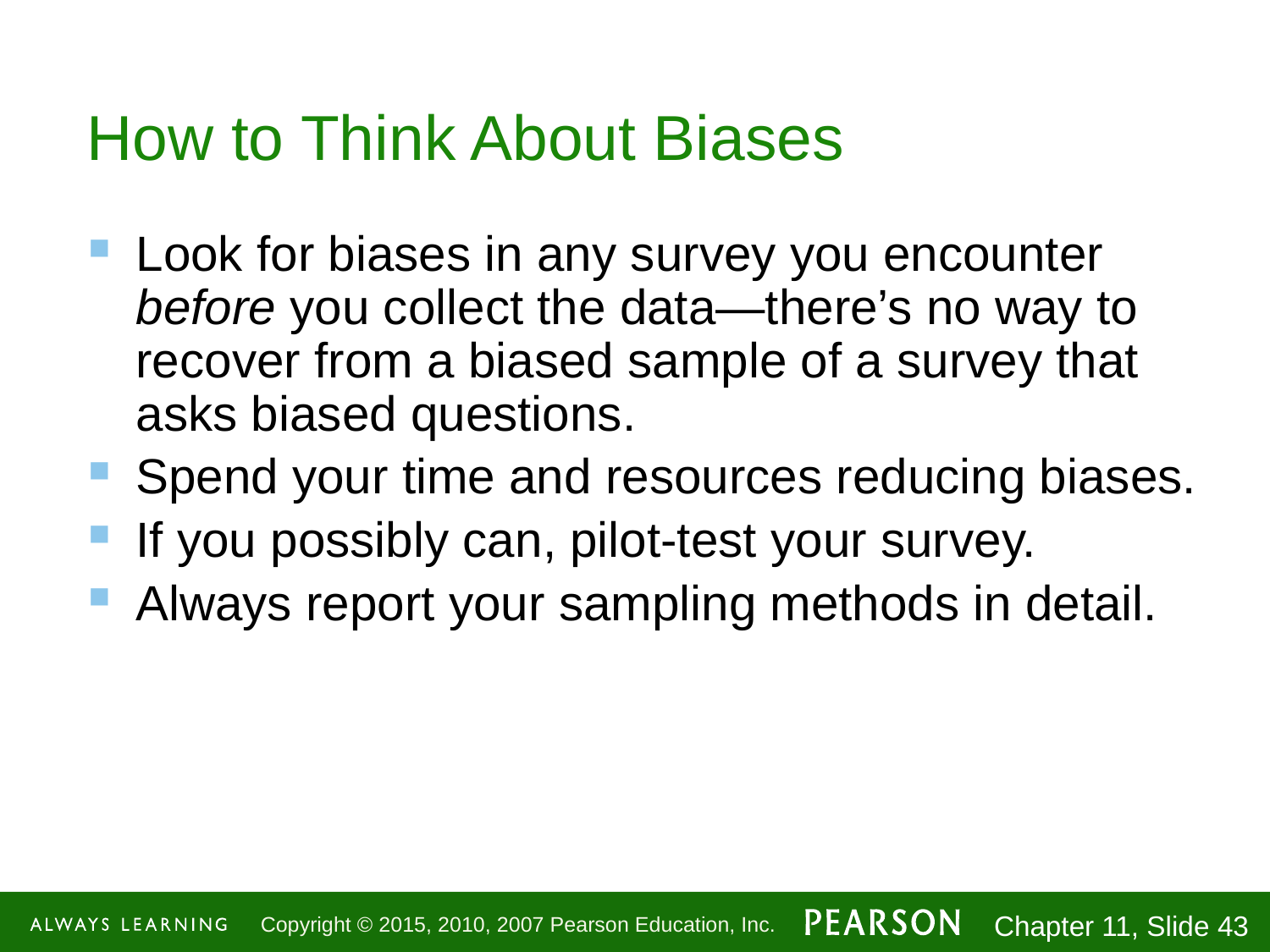

# How to Think About Biases
Look for biases in any survey you encounter before you collect the data—there’s no way to recover from a biased sample of a survey that asks biased questions.
Spend your time and resources reducing biases.
If you possibly can, pilot-test your survey.
Always report your sampling methods in detail.